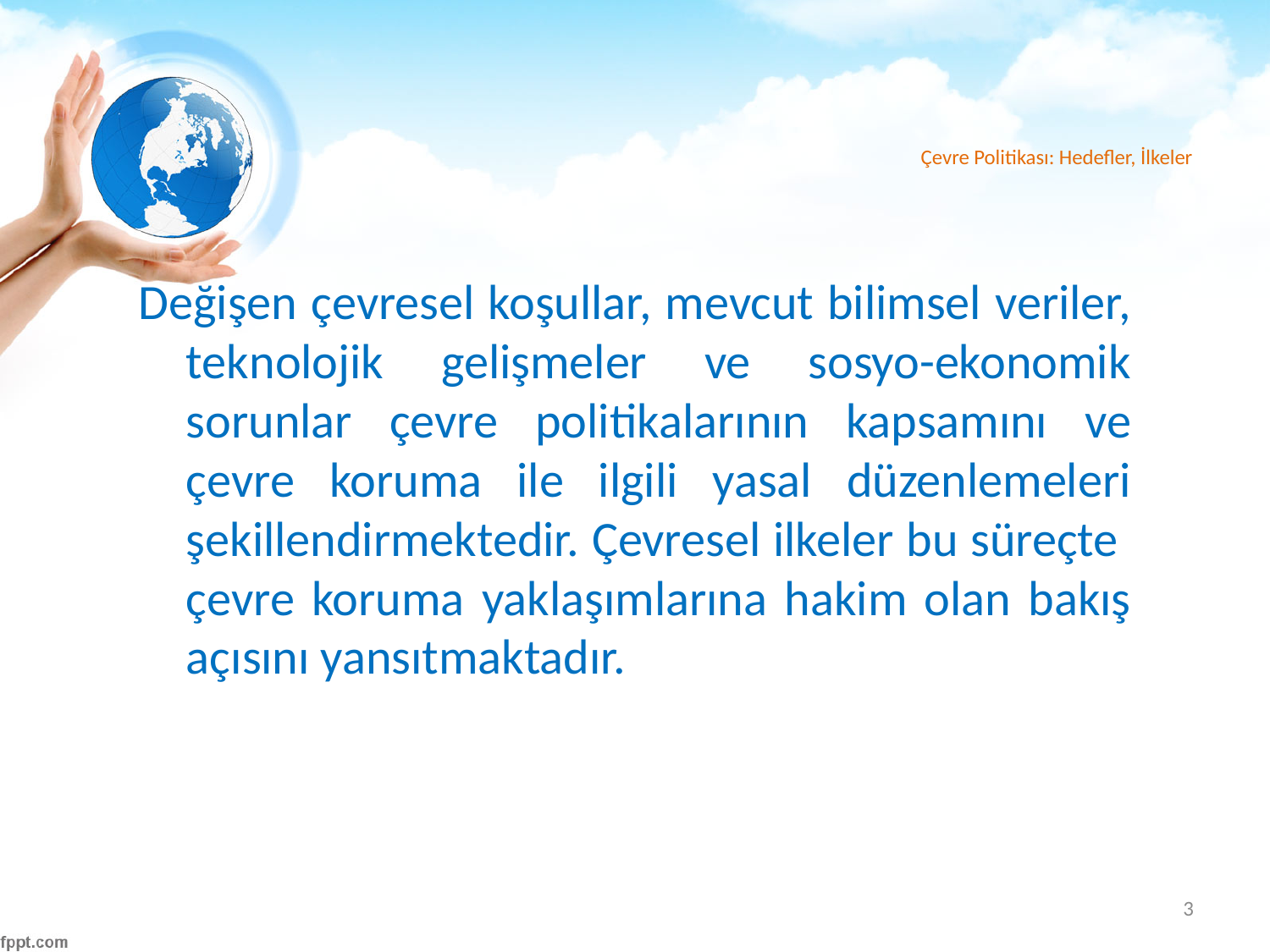

# Çevre Politikası: Hedefler, İlkeler
Değişen çevresel koşullar, mevcut bilimsel veriler, teknolojik gelişmeler ve sosyo-ekonomik sorunlar çevre politikalarının kapsamını ve çevre koruma ile ilgili yasal düzenlemeleri şekillendirmektedir. Çevresel ilkeler bu süreçte  çevre koruma yaklaşımlarına hakim olan bakış açısını yansıtmaktadır.

3